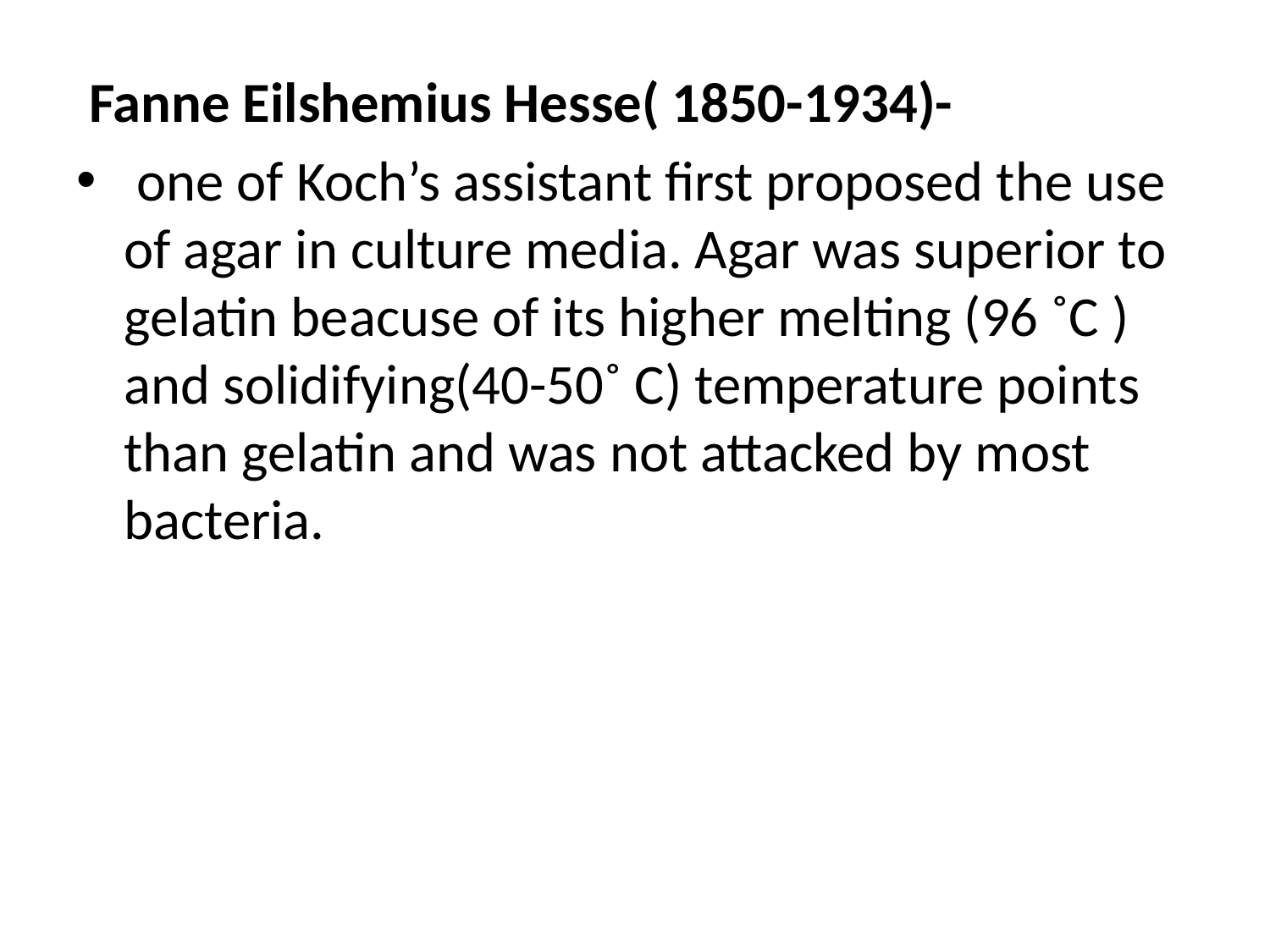

Fanne Eilshemius Hesse( 1850-1934)-
 one of Koch’s assistant first proposed the use of agar in culture media. Agar was superior to gelatin beacuse of its higher melting (96 ˚C ) and solidifying(40-50˚ C) temperature points than gelatin and was not attacked by most bacteria.